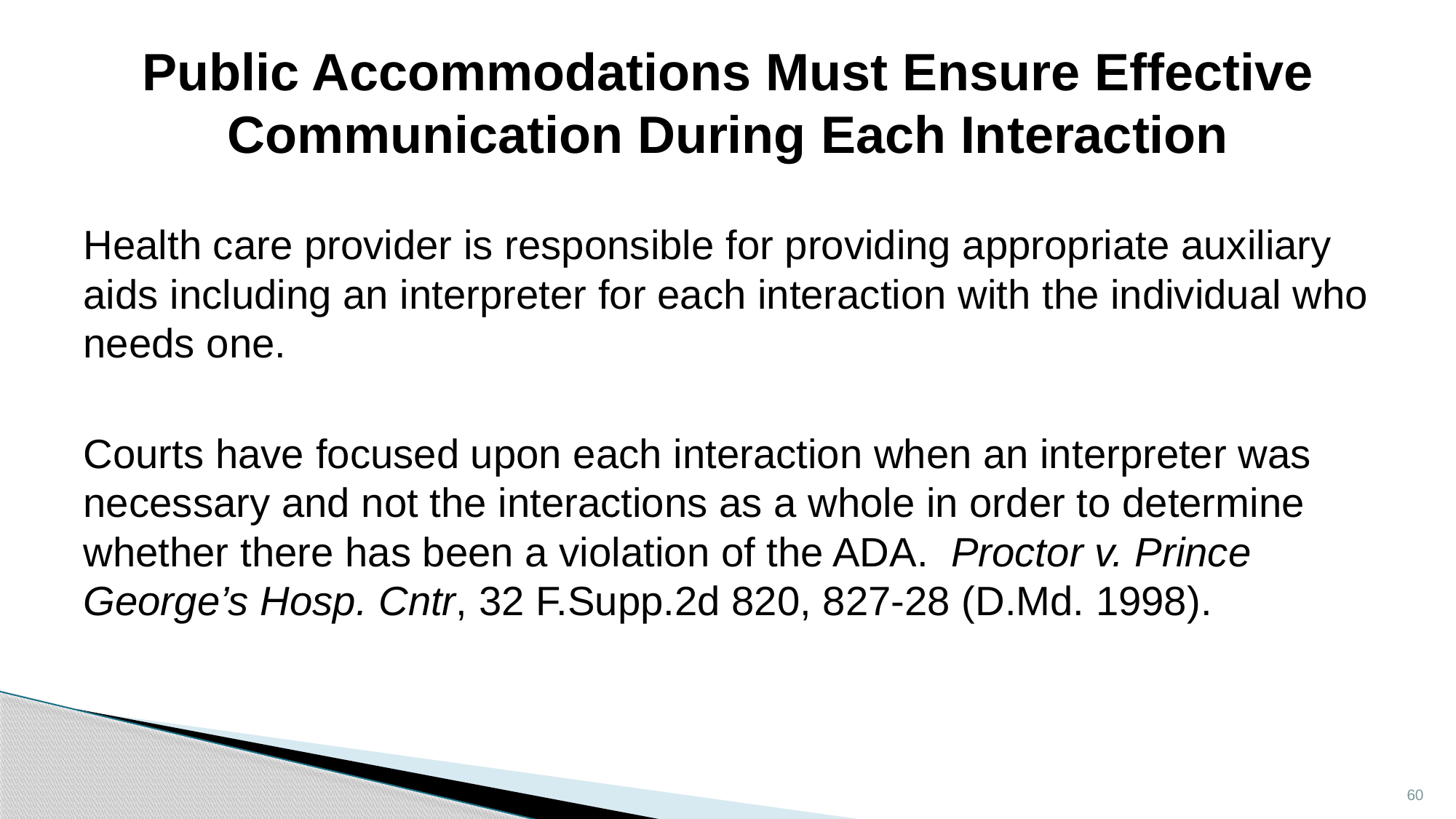

# Public Accommodations Must Ensure Effective Communication During Each Interaction
Health care provider is responsible for providing appropriate auxiliary aids including an interpreter for each interaction with the individual who needs one.

Courts have focused upon each interaction when an interpreter was necessary and not the interactions as a whole in order to determine whether there has been a violation of the ADA.  Proctor v. Prince George’s Hosp. Cntr, 32 F.Supp.2d 820, 827-28 (D.Md. 1998).
60